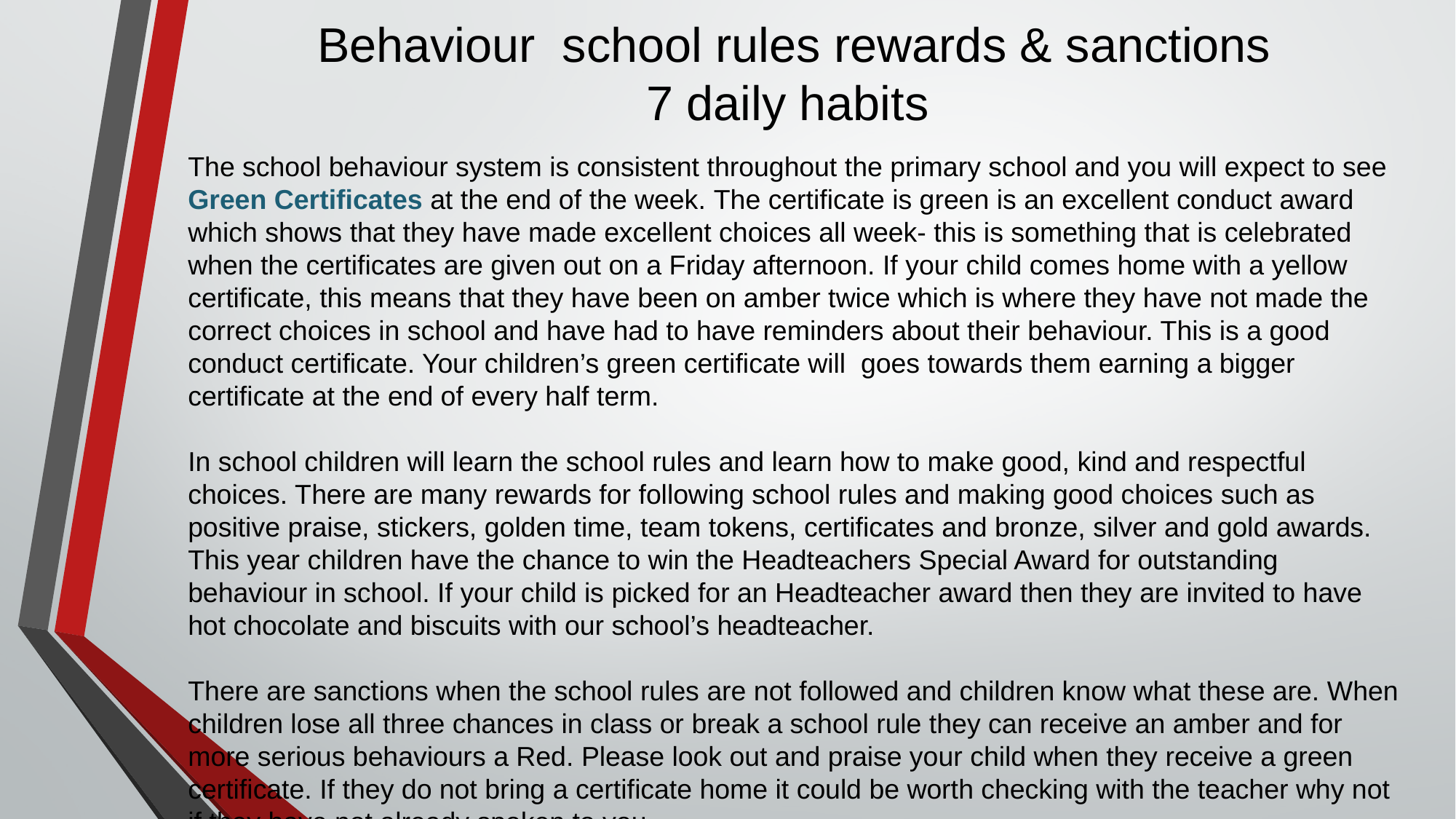

# Behaviour  school rules rewards & sanctions 7 daily habits
The school behaviour system is consistent throughout the primary school and you will expect to see Green Certificates at the end of the week. The certificate is green is an excellent conduct award which shows that they have made excellent choices all week- this is something that is celebrated when the certificates are given out on a Friday afternoon. If your child comes home with a yellow certificate, this means that they have been on amber twice which is where they have not made the correct choices in school and have had to have reminders about their behaviour. This is a good conduct certificate. Your children’s green certificate will  goes towards them earning a bigger certificate at the end of every half term.

In school children will learn the school rules and learn how to make good, kind and respectful choices. There are many rewards for following school rules and making good choices such as positive praise, stickers, golden time, team tokens, certificates and bronze, silver and gold awards. This year children have the chance to win the Headteachers Special Award for outstanding behaviour in school. If your child is picked for an Headteacher award then they are invited to have hot chocolate and biscuits with our school’s headteacher.

There are sanctions when the school rules are not followed and children know what these are. When children lose all three chances in class or break a school rule they can receive an amber and for more serious behaviours a Red. Please look out and praise your child when they receive a green certificate. If they do not bring a certificate home it could be worth checking with the teacher why not if they have not already spoken to you.